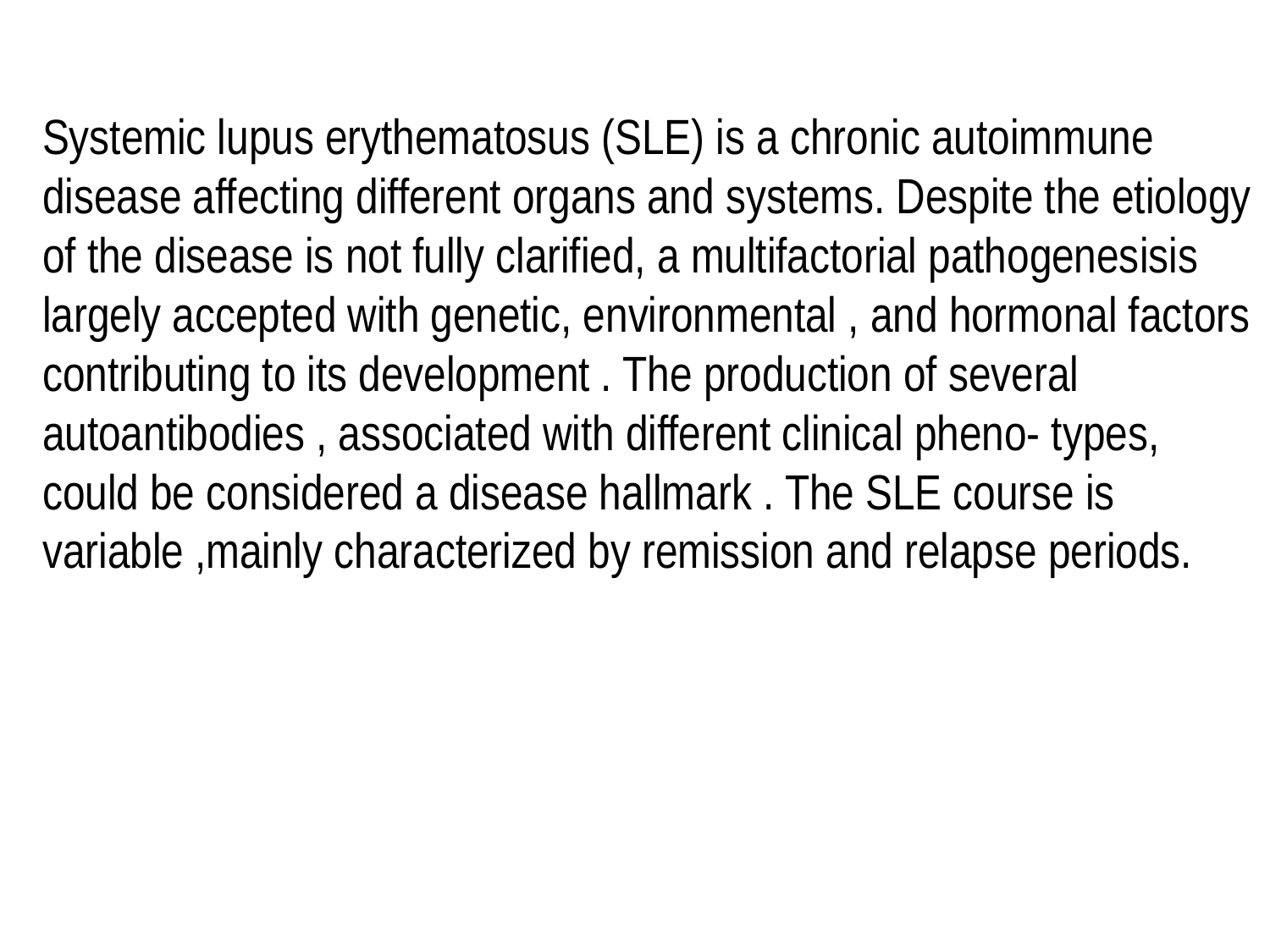

#
Systemic lupus erythematosus (SLE) is a chronic autoimmune  disease affecting different organs and systems. Despite the etiology of the disease is not fully clarified, a multifactorial pathogenesisis largely accepted with genetic, environmental , and hormonal factors contributing to its development . The production of several autoantibodies , associated with different clinical pheno- types, could be considered a disease hallmark . The SLE course is variable ,mainly characterized by remission and relapse periods.